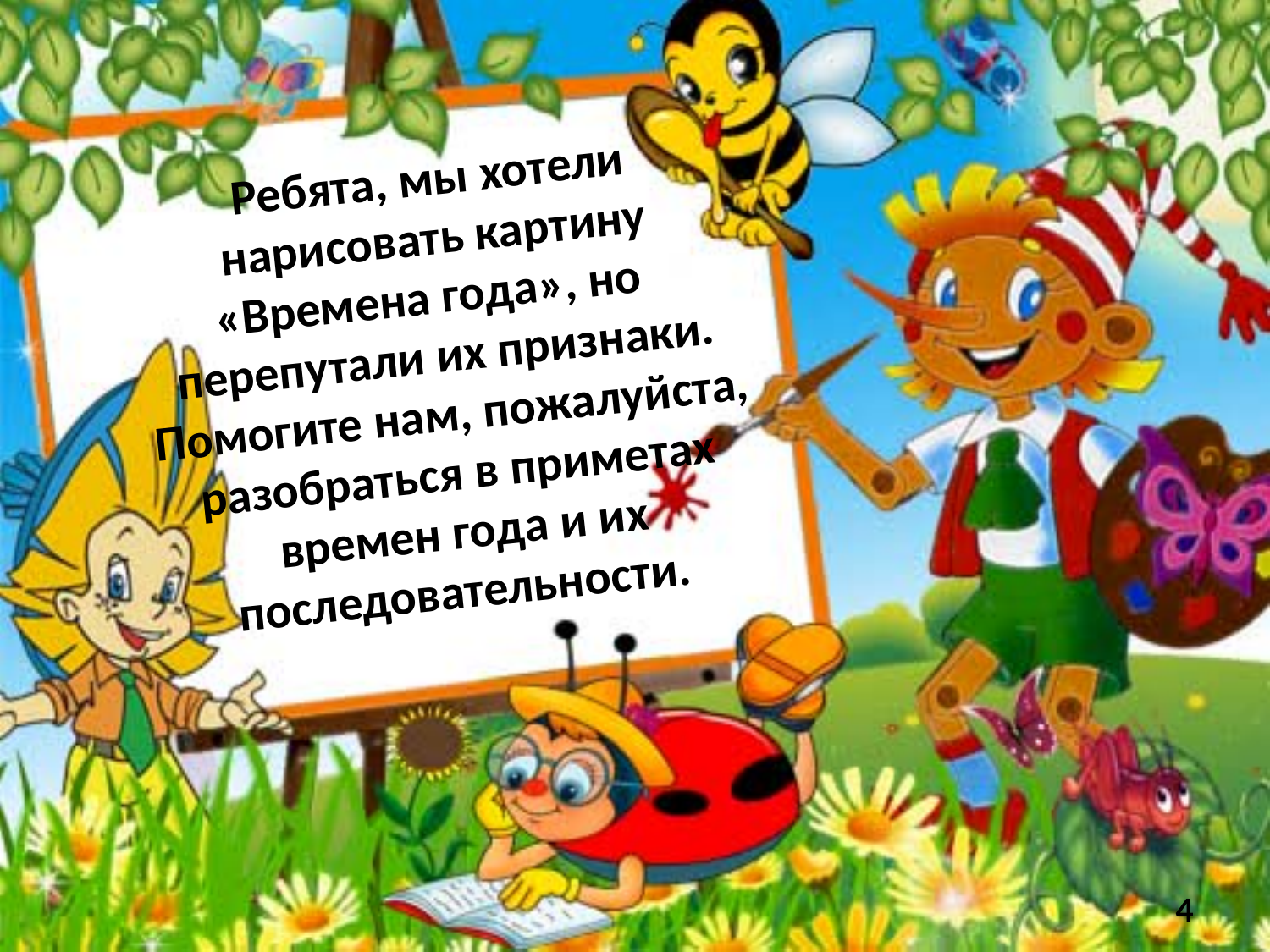

Ребята, мы хотели нарисовать картину «Времена года», но   перепутали их признаки. Помогите нам, пожалуйста, разобраться в приметах времен года и их последовательности.
4